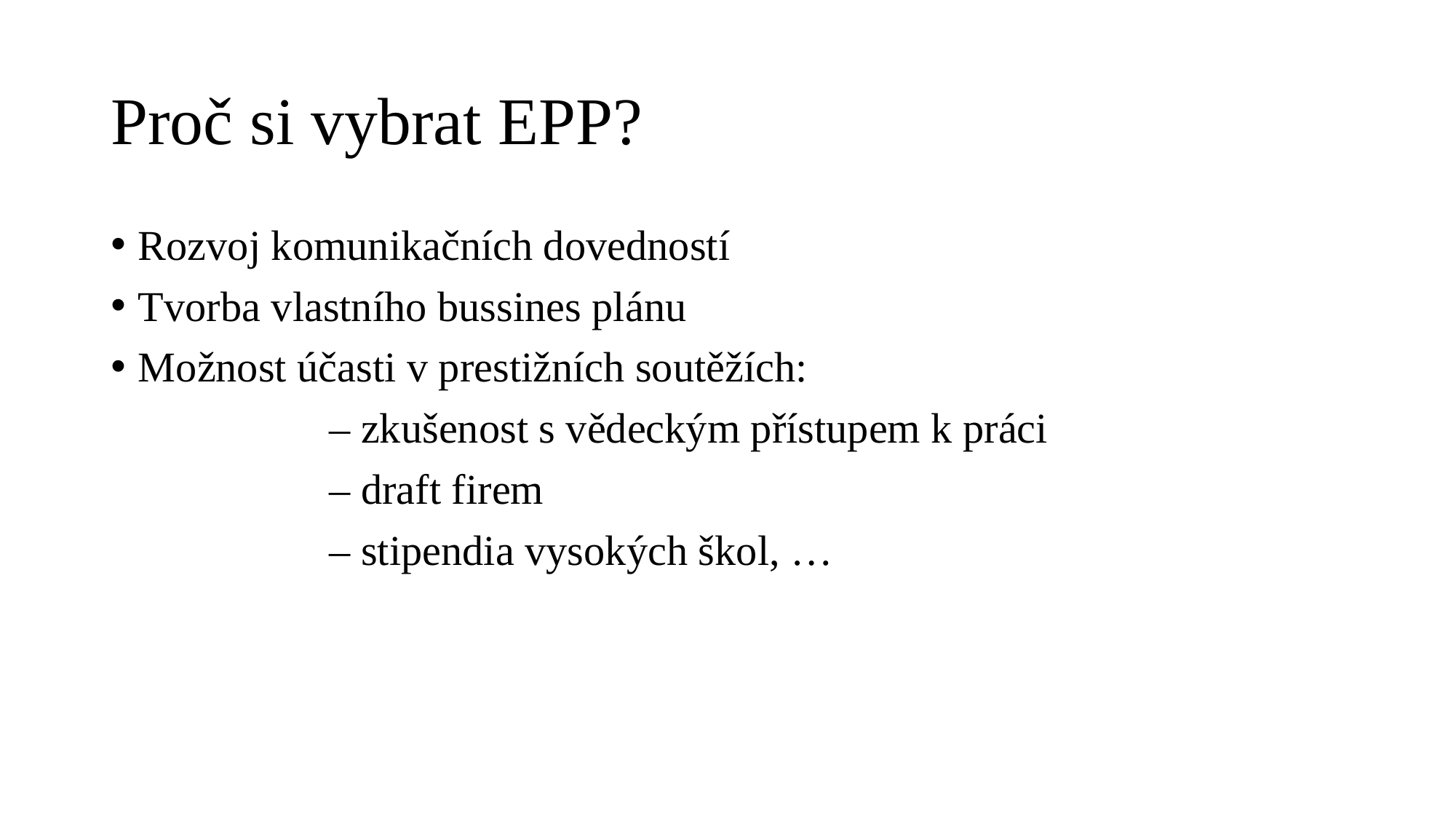

# Proč si vybrat EPP?
Rozvoj komunikačních dovedností
Tvorba vlastního bussines plánu
Možnost účasti v prestižních soutěžích:
		– zkušenost s vědeckým přístupem k práci
		– draft firem
		– stipendia vysokých škol, …